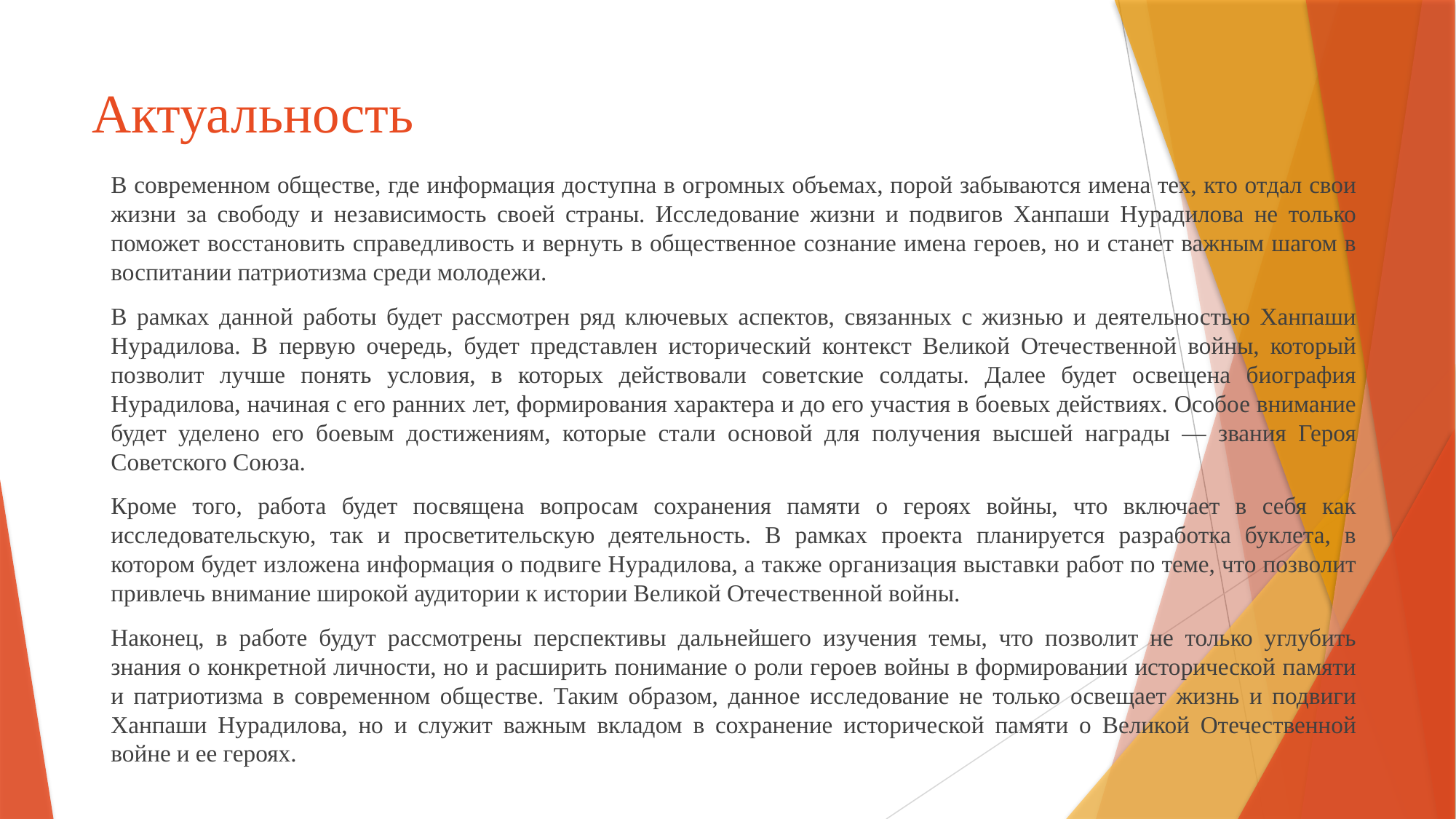

# Актуальность
В современном обществе, где информация доступна в огромных объемах, порой забываются имена тех, кто отдал свои жизни за свободу и независимость своей страны. Исследование жизни и подвигов Ханпаши Нурадилова не только поможет восстановить справедливость и вернуть в общественное сознание имена героев, но и станет важным шагом в воспитании патриотизма среди молодежи.
В рамках данной работы будет рассмотрен ряд ключевых аспектов, связанных с жизнью и деятельностью Ханпаши Нурадилова. В первую очередь, будет представлен исторический контекст Великой Отечественной войны, который позволит лучше понять условия, в которых действовали советские солдаты. Далее будет освещена биография Нурадилова, начиная с его ранних лет, формирования характера и до его участия в боевых действиях. Особое внимание будет уделено его боевым достижениям, которые стали основой для получения высшей награды — звания Героя Советского Союза.
Кроме того, работа будет посвящена вопросам сохранения памяти о героях войны, что включает в себя как исследовательскую, так и просветительскую деятельность. В рамках проекта планируется разработка буклета, в котором будет изложена информация о подвиге Нурадилова, а также организация выставки работ по теме, что позволит привлечь внимание широкой аудитории к истории Великой Отечественной войны.
Наконец, в работе будут рассмотрены перспективы дальнейшего изучения темы, что позволит не только углубить знания о конкретной личности, но и расширить понимание о роли героев войны в формировании исторической памяти и патриотизма в современном обществе. Таким образом, данное исследование не только освещает жизнь и подвиги Ханпаши Нурадилова, но и служит важным вкладом в сохранение исторической памяти о Великой Отечественной войне и ее героях.